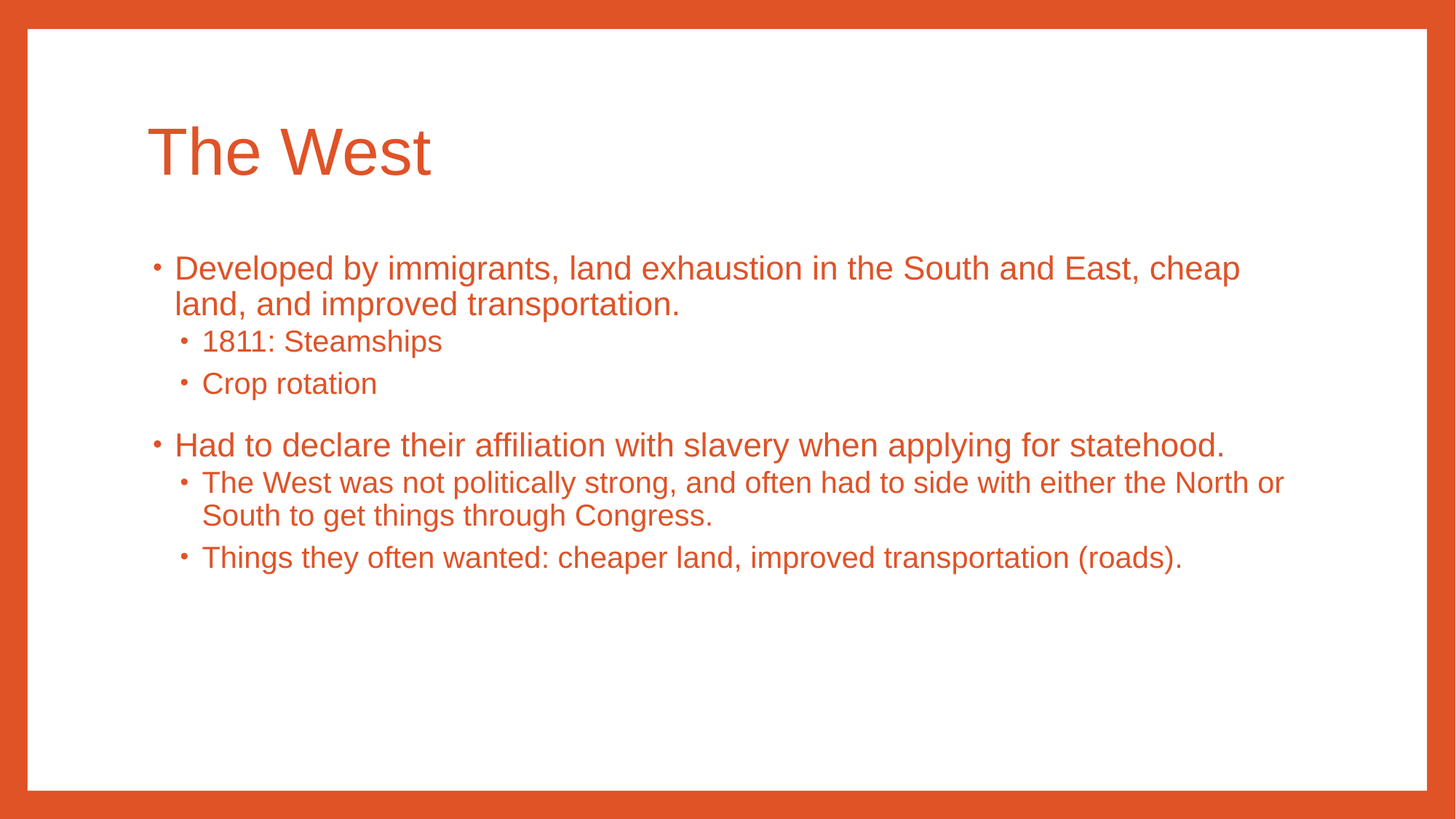

# The West
Developed by immigrants, land exhaustion in the South and East, cheap land, and improved transportation.
1811: Steamships
Crop rotation
Had to declare their affiliation with slavery when applying for statehood.
The West was not politically strong, and often had to side with either the North or South to get things through Congress.
Things they often wanted: cheaper land, improved transportation (roads).